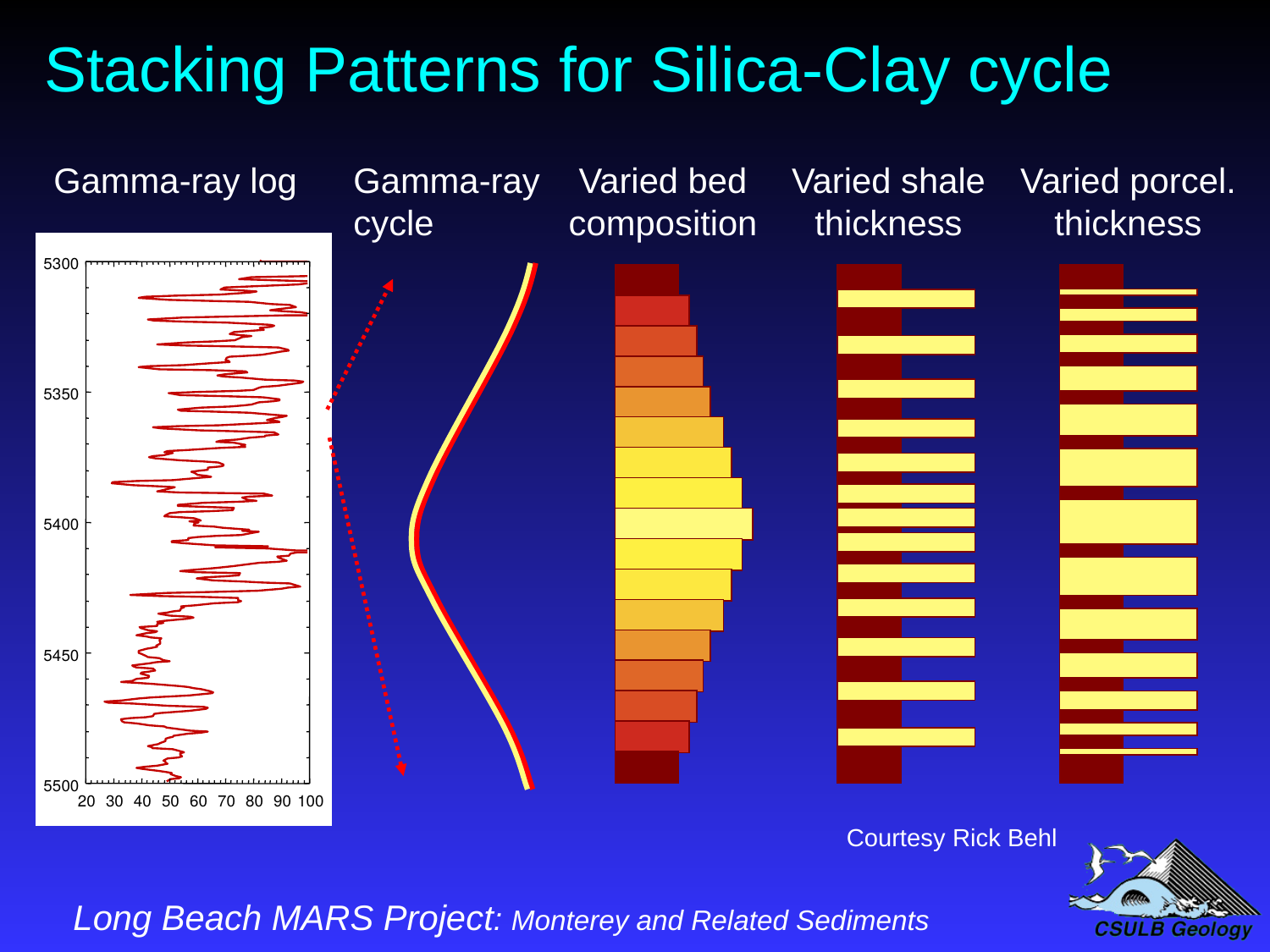

Stacking Patterns for Silica-Clay cycle
Gamma-ray log
Gamma-ray
cycle
Varied bed
composition
Varied shale
thickness
Varied porcel.
thickness

5300
5350
5400
5450
5500

20
30
40
50
60
70
80
90
100

Courtesy Rick Behl